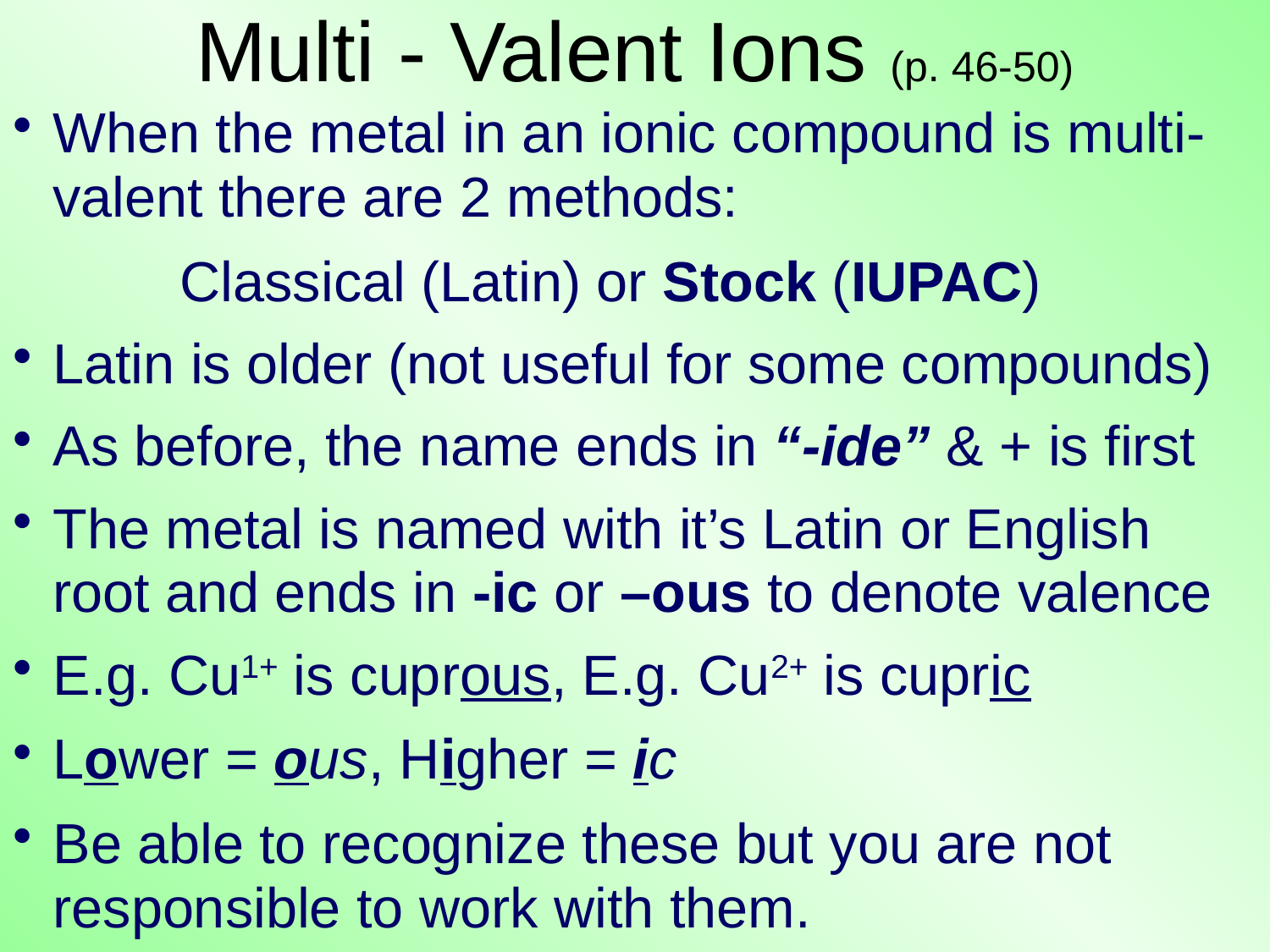

# Multi - Valent Ions (p. 46-50)
When the metal in an ionic compound is multi-valent there are 2 methods:

		Classical (Latin) or Stock (IUPAC)

Latin is older (not useful for some compounds)

As before, the name ends in “-ide” & + is first

The metal is named with it’s Latin or English root and ends in -ic or –ous to denote valence

E.g. Cu1+ is cuprous, E.g. Cu2+ is cupric

Lower = ous, Higher = ic

Be able to recognize these but you are not responsible to work with them.